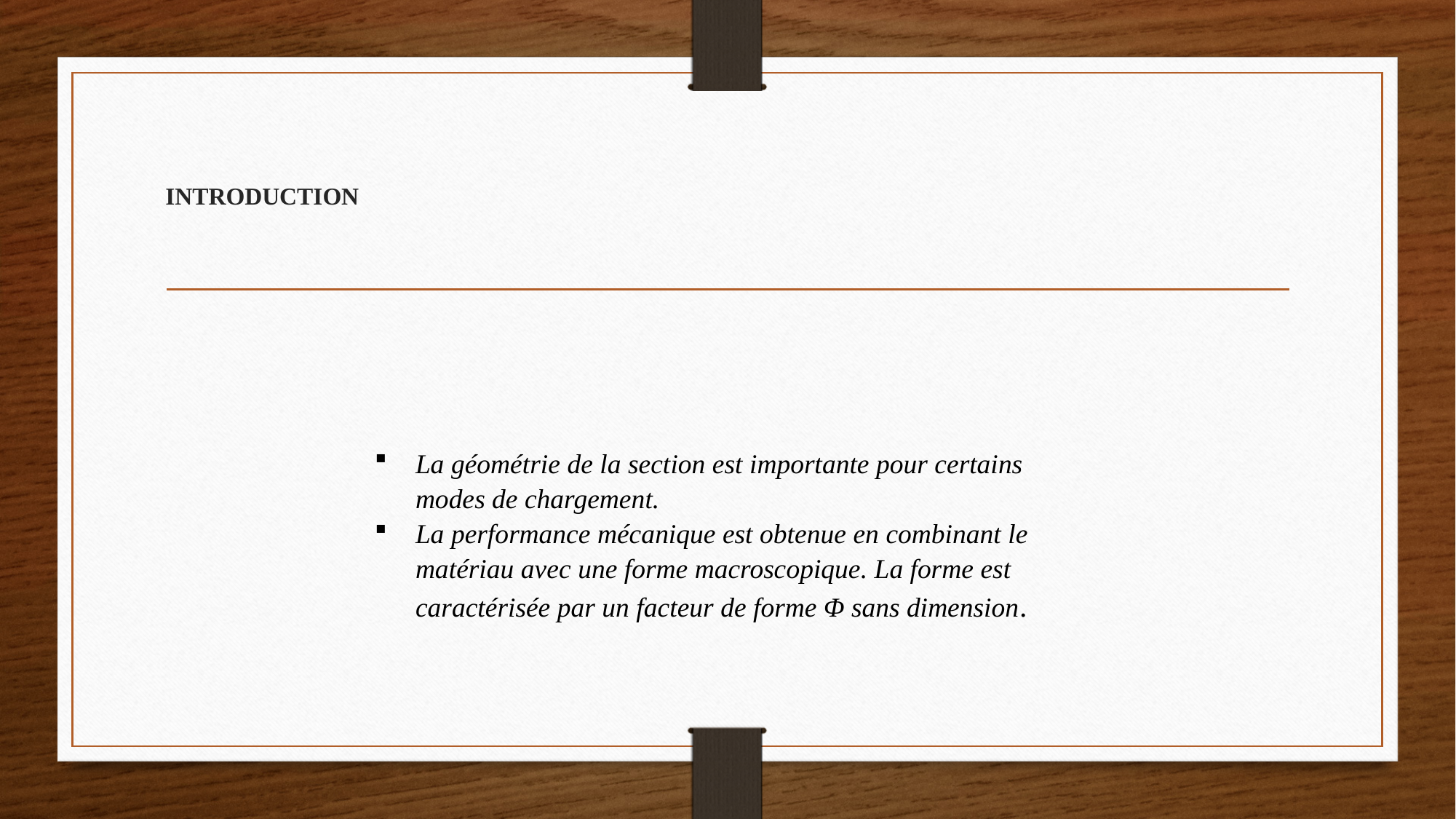

# introduction

La géométrie de la section est importante pour certains modes de chargement.
La performance mécanique est obtenue en combinant le matériau avec une forme macroscopique. La forme est caractérisée par un facteur de forme Φ sans dimension.